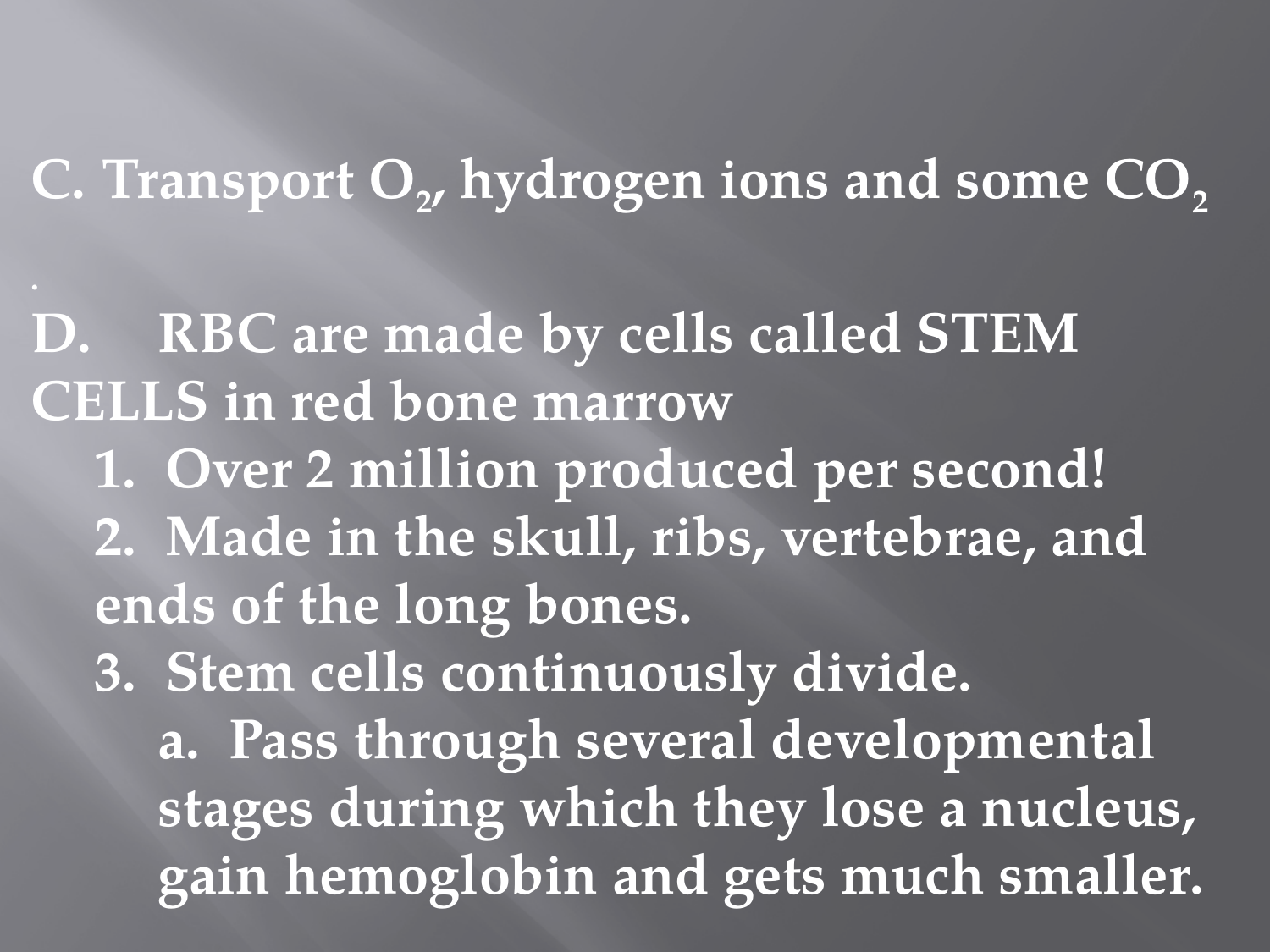

#
Transport O2, hydrogen ions and some CO2
.
D.	RBC are made by cells called STEM CELLS in red bone marrow
1.  Over 2 million produced per second!
2.  Made in the skull, ribs, vertebrae, and ends of the long bones.
3.  Stem cells continuously divide.
a.  Pass through several developmental stages during which they lose a nucleus, gain hemoglobin and gets much smaller.